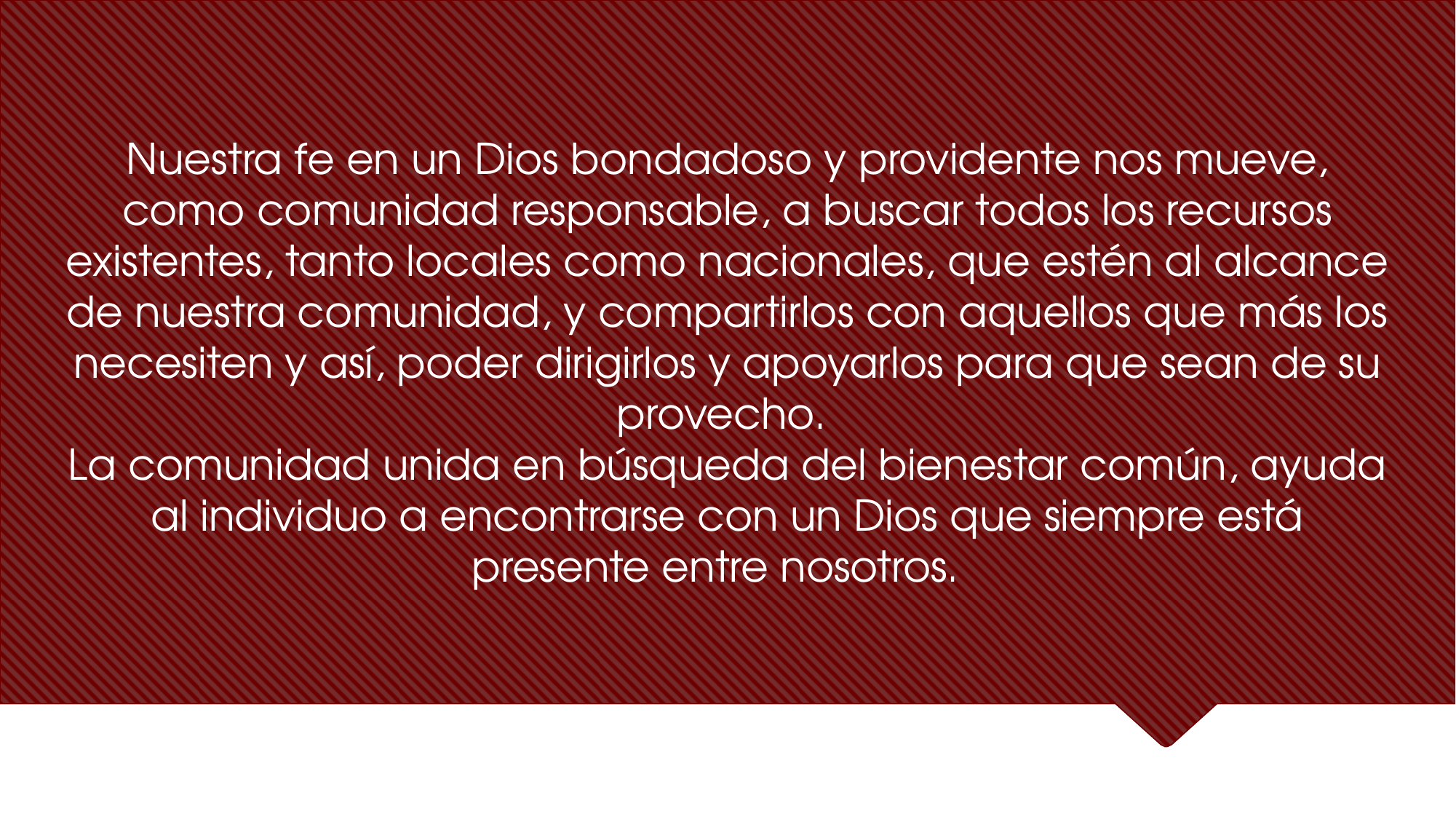

# Nuestra fe en un Dios bondadoso y providente nos mueve, como comunidad responsable, a buscar todos los recursos existentes, tanto locales como nacionales, que estén al alcance de nuestra comunidad, y compartirlos con aquellos que más los necesiten y así, poder dirigirlos y apoyarlos para que sean de su provecho. La comunidad unida en búsqueda del bienestar común, ayuda al individuo a encontrarse con un Dios que siempre está presente entre nosotros.